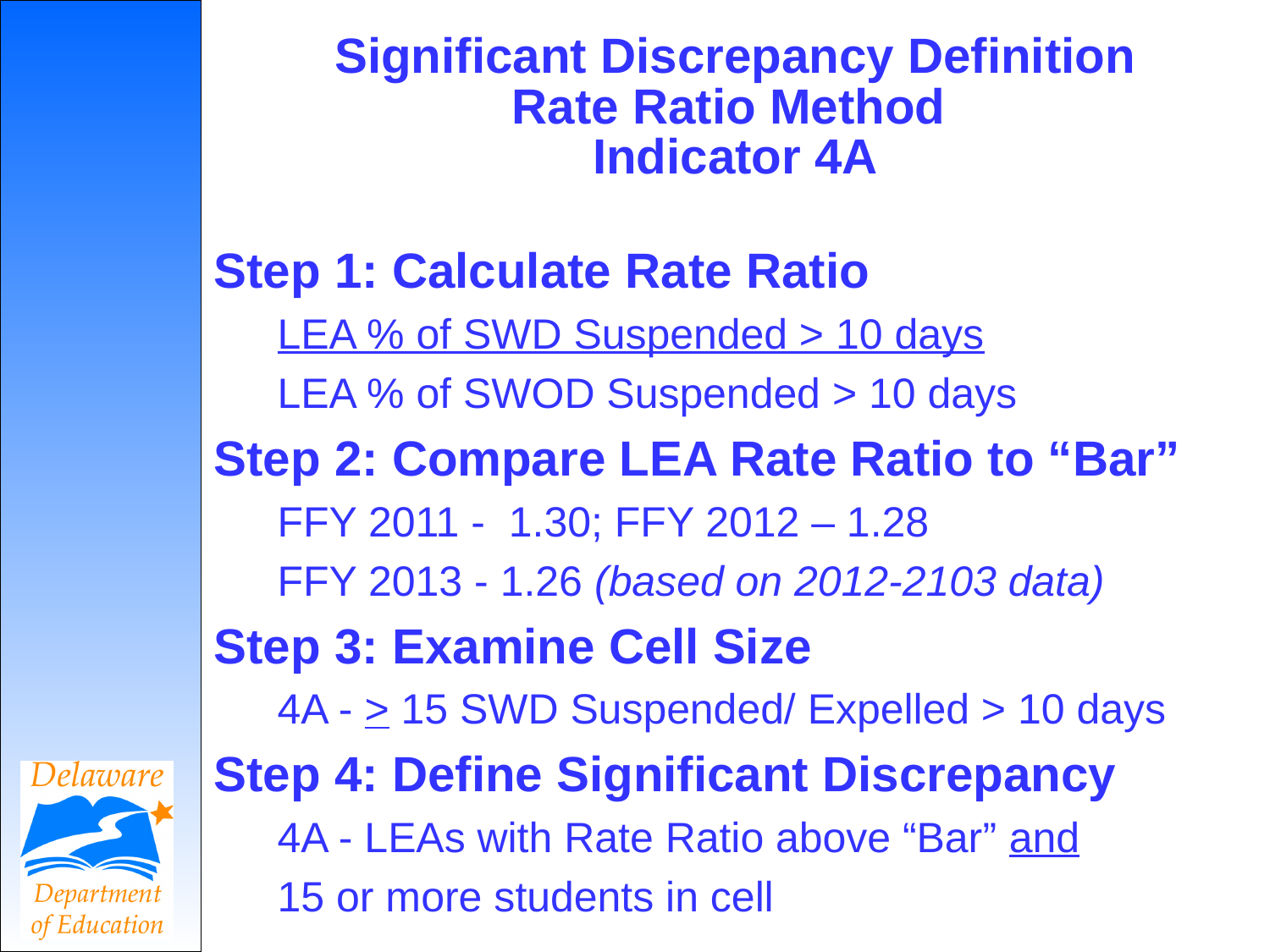

# Significant Discrepancy Definition Rate Ratio Method Indicator 4A
Step 1: Calculate Rate Ratio
LEA % of SWD Suspended > 10 days
LEA % of SWOD Suspended > 10 days
Step 2: Compare LEA Rate Ratio to “Bar”
FFY 2011 -  1.30; FFY 2012 – 1.28
FFY 2013 - 1.26 (based on 2012-2103 data)
Step 3: Examine Cell Size
4A - > 15 SWD Suspended/ Expelled > 10 days
Step 4: Define Significant Discrepancy
4A - LEAs with Rate Ratio above “Bar” and
15 or more students in cell